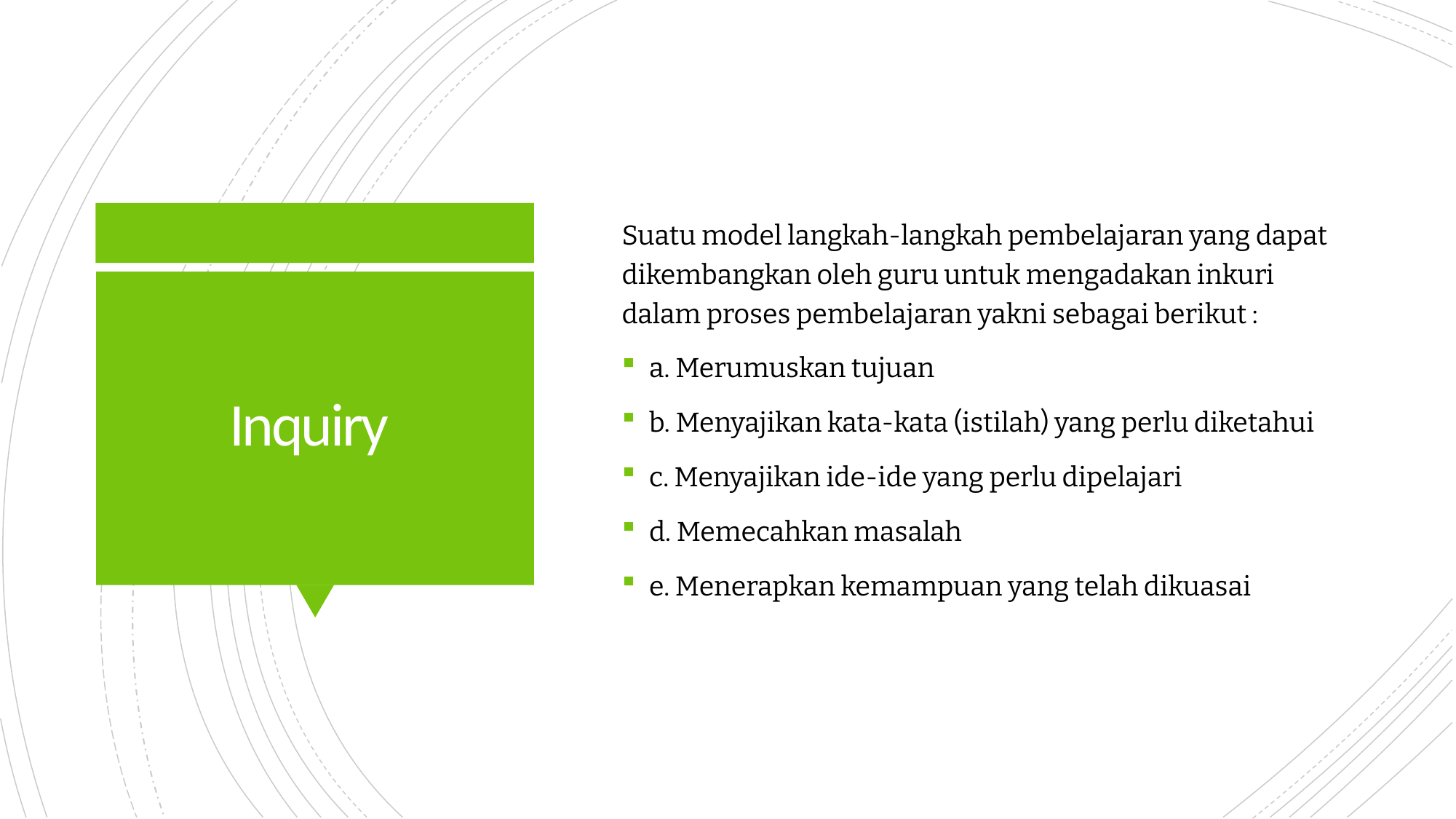

Suatu model langkah-langkah pembelajaran yang dapat dikembangkan oleh guru untuk mengadakan inkuri dalam proses pembelajaran yakni sebagai berikut :
a. Merumuskan tujuan
b. Menyajikan kata-kata (istilah) yang perlu diketahui
c. Menyajikan ide-ide yang perlu dipelajari
d. Memecahkan masalah
e. Menerapkan kemampuan yang telah dikuasai

# Inquiry